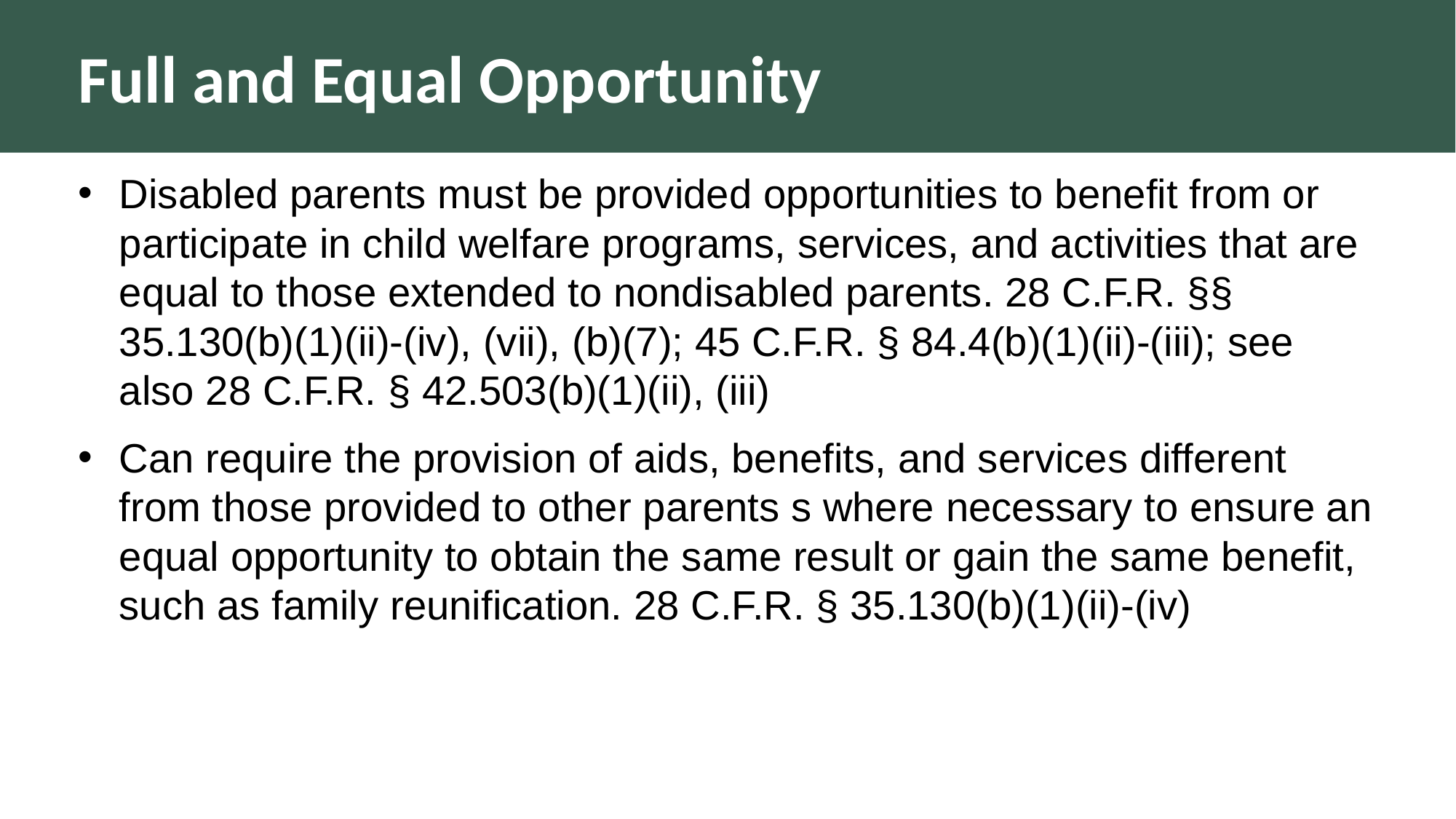

# Full and Equal Opportunity
Disabled parents must be provided opportunities to benefit from or participate in child welfare programs, services, and activities that are equal to those extended to nondisabled parents. 28 C.F.R. §§ 35.130(b)(1)(ii)-(iv), (vii), (b)(7); 45 C.F.R. § 84.4(b)(1)(ii)-(iii); see also 28 C.F.R. § 42.503(b)(1)(ii), (iii)
Can require the provision of aids, benefits, and services different from those provided to other parents s where necessary to ensure an equal opportunity to obtain the same result or gain the same benefit, such as family reunification. 28 C.F.R. § 35.130(b)(1)(ii)-(iv)